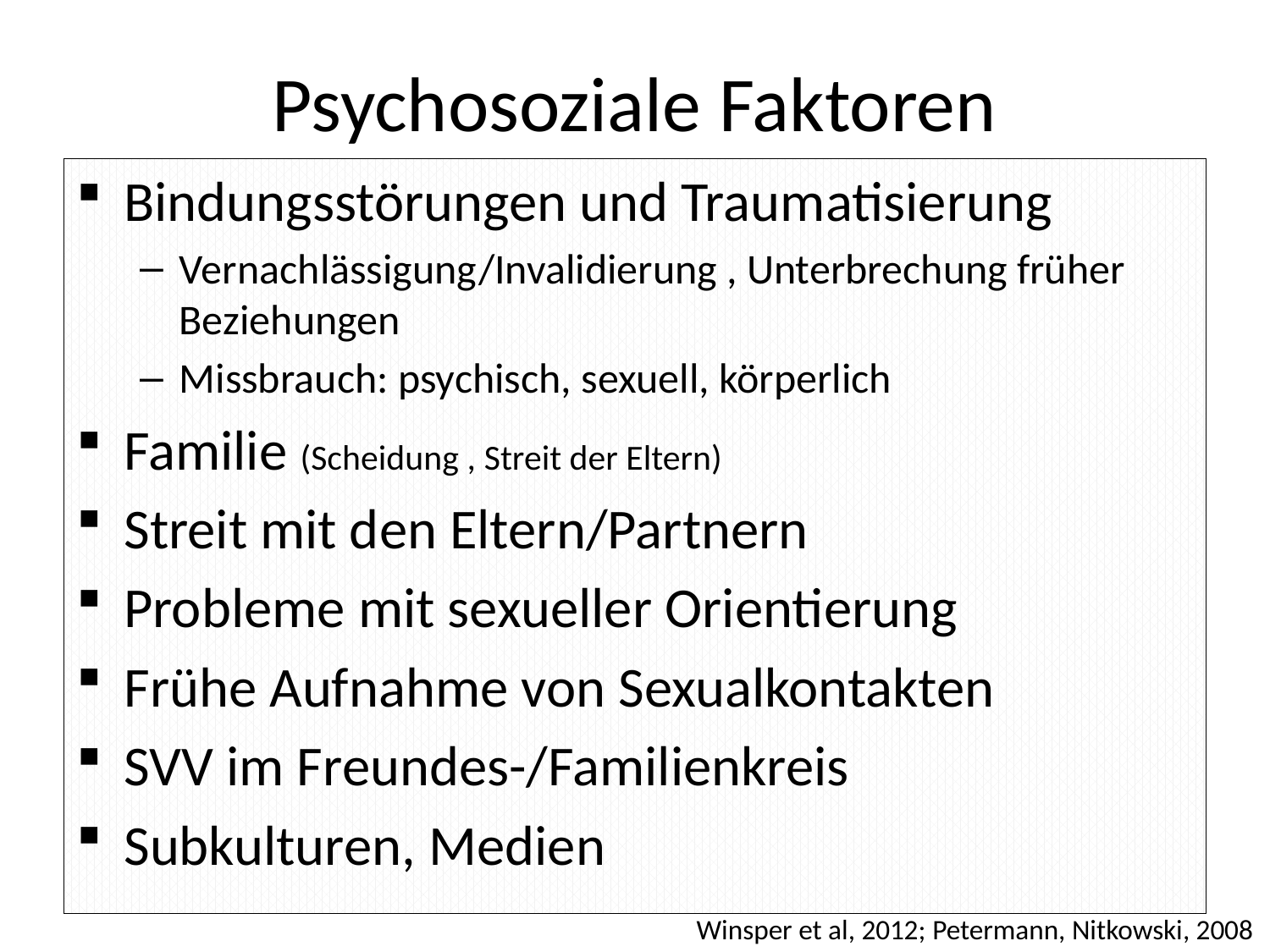

# Psychosoziale Faktoren
Bindungsstörungen und Traumatisierung
Vernachlässigung/Invalidierung , Unterbrechung früher Beziehungen
Missbrauch: psychisch, sexuell, körperlich
Familie (Scheidung , Streit der Eltern)
Streit mit den Eltern/Partnern
Probleme mit sexueller Orientierung
Frühe Aufnahme von Sexualkontakten
SVV im Freundes-/Familienkreis
Subkulturen, Medien
Winsper et al, 2012; Petermann, Nitkowski, 2008